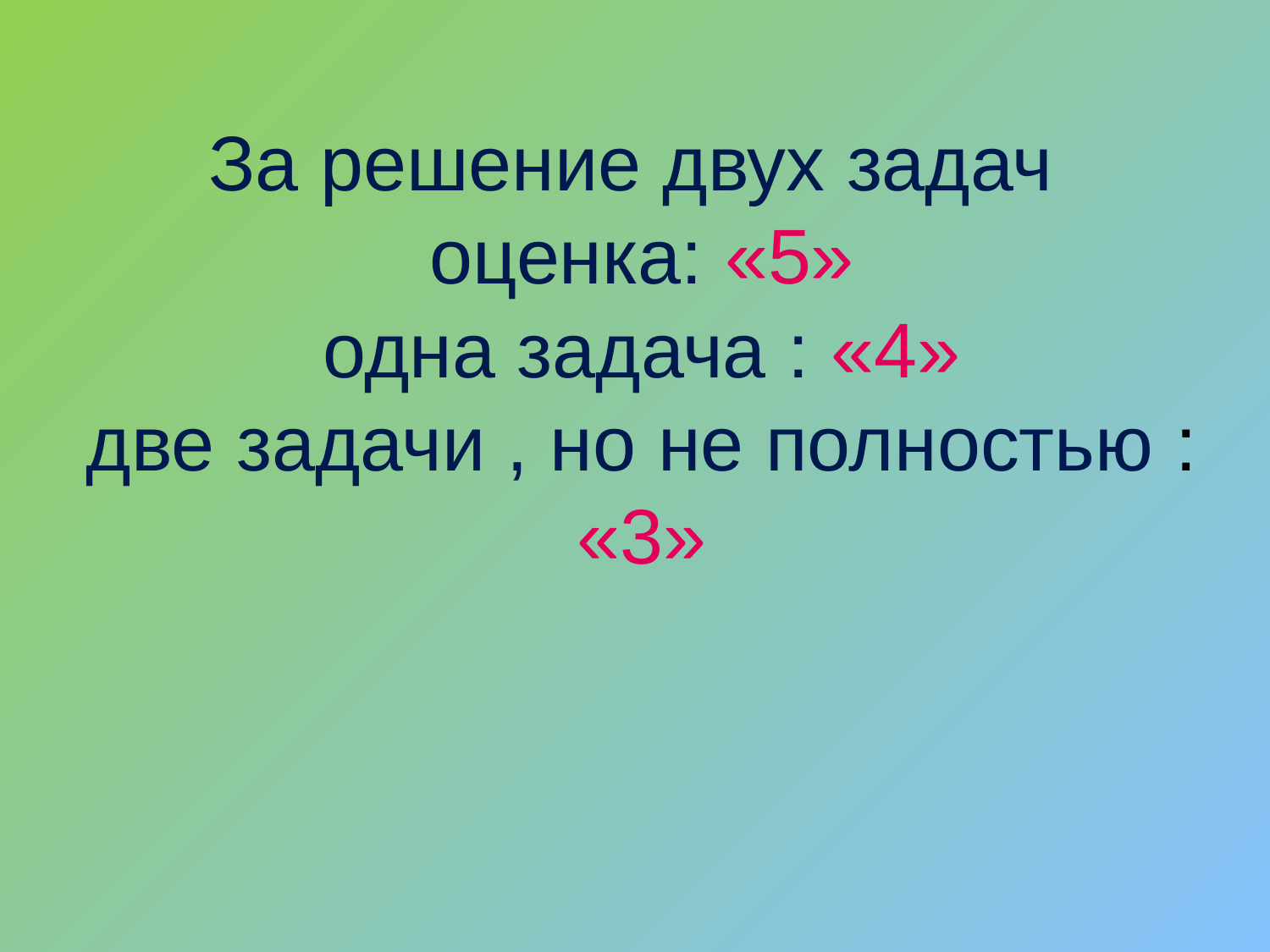

# За решение двух задач оценка: «5» одна задача : «4» две задачи , но не полностью : «3»